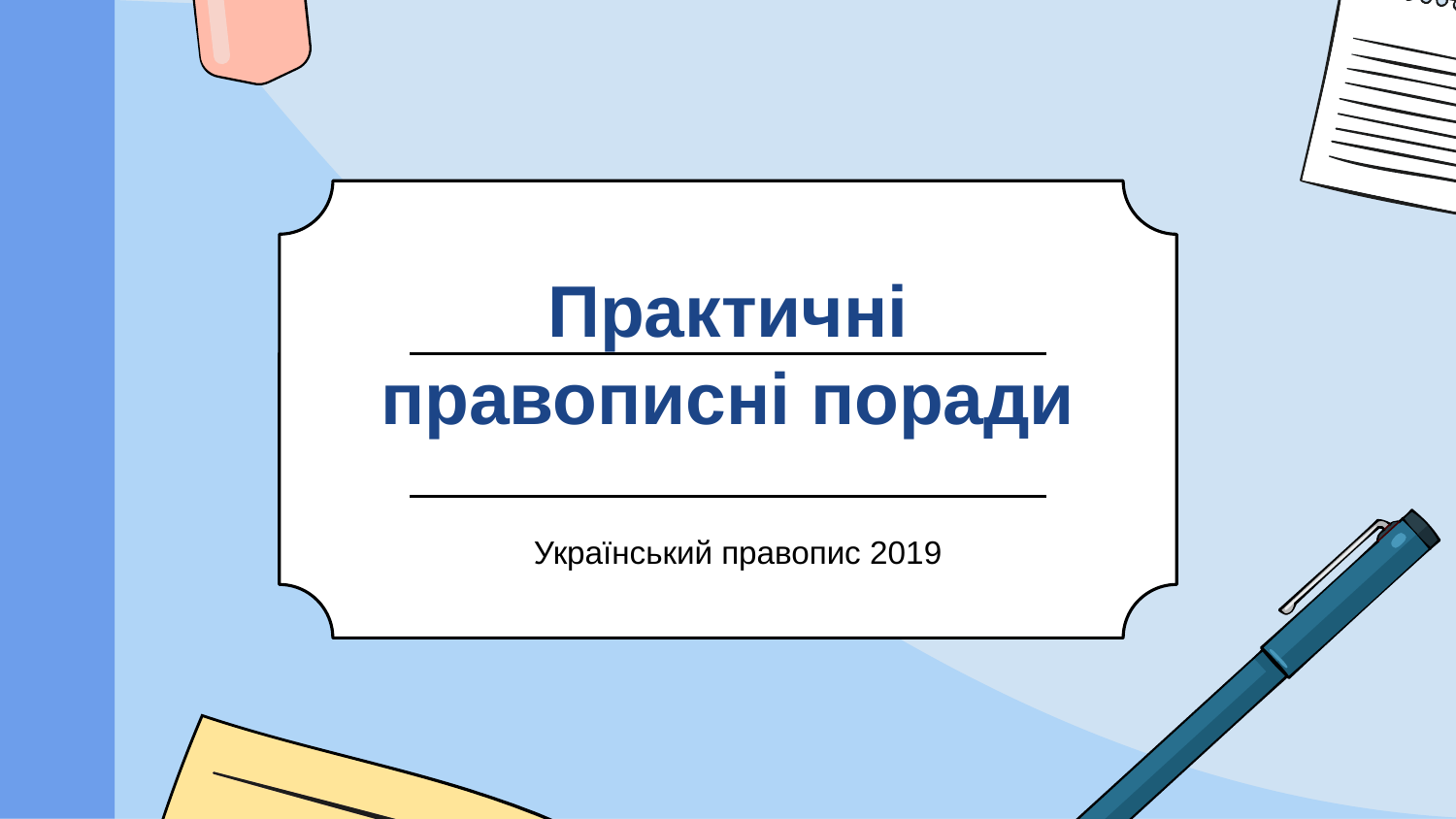

# Практичні правописні поради
Український правопис 2019